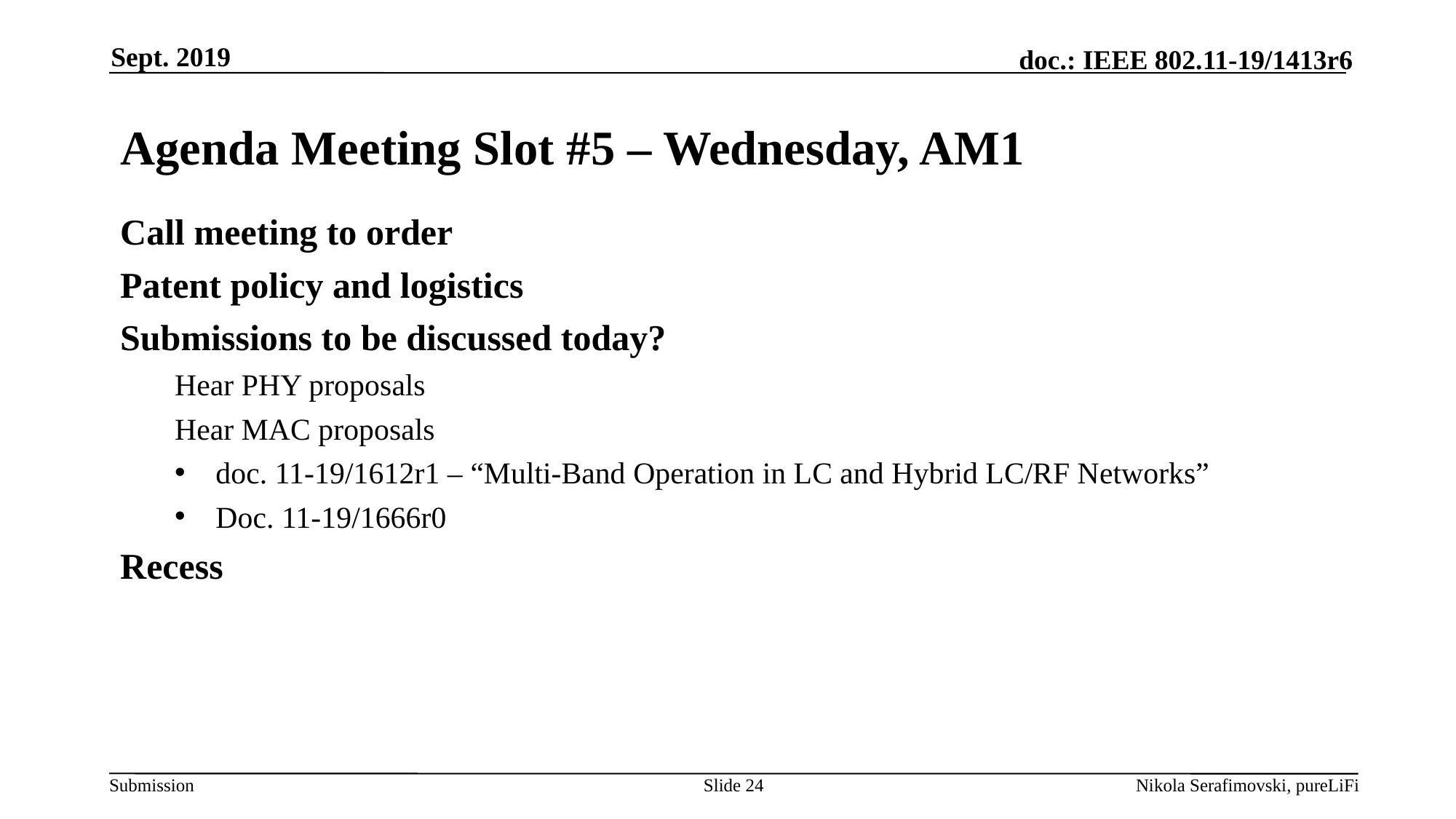

Sept. 2019
# Agenda Meeting Slot #5 – Wednesday, AM1
Call meeting to order
Patent policy and logistics
Submissions to be discussed today?
Hear PHY proposals
Hear MAC proposals
doc. 11-19/1612r1 – “Multi-Band Operation in LC and Hybrid LC/RF Networks”
Doc. 11-19/1666r0
Recess

Slide 24
Nikola Serafimovski, pureLiFi